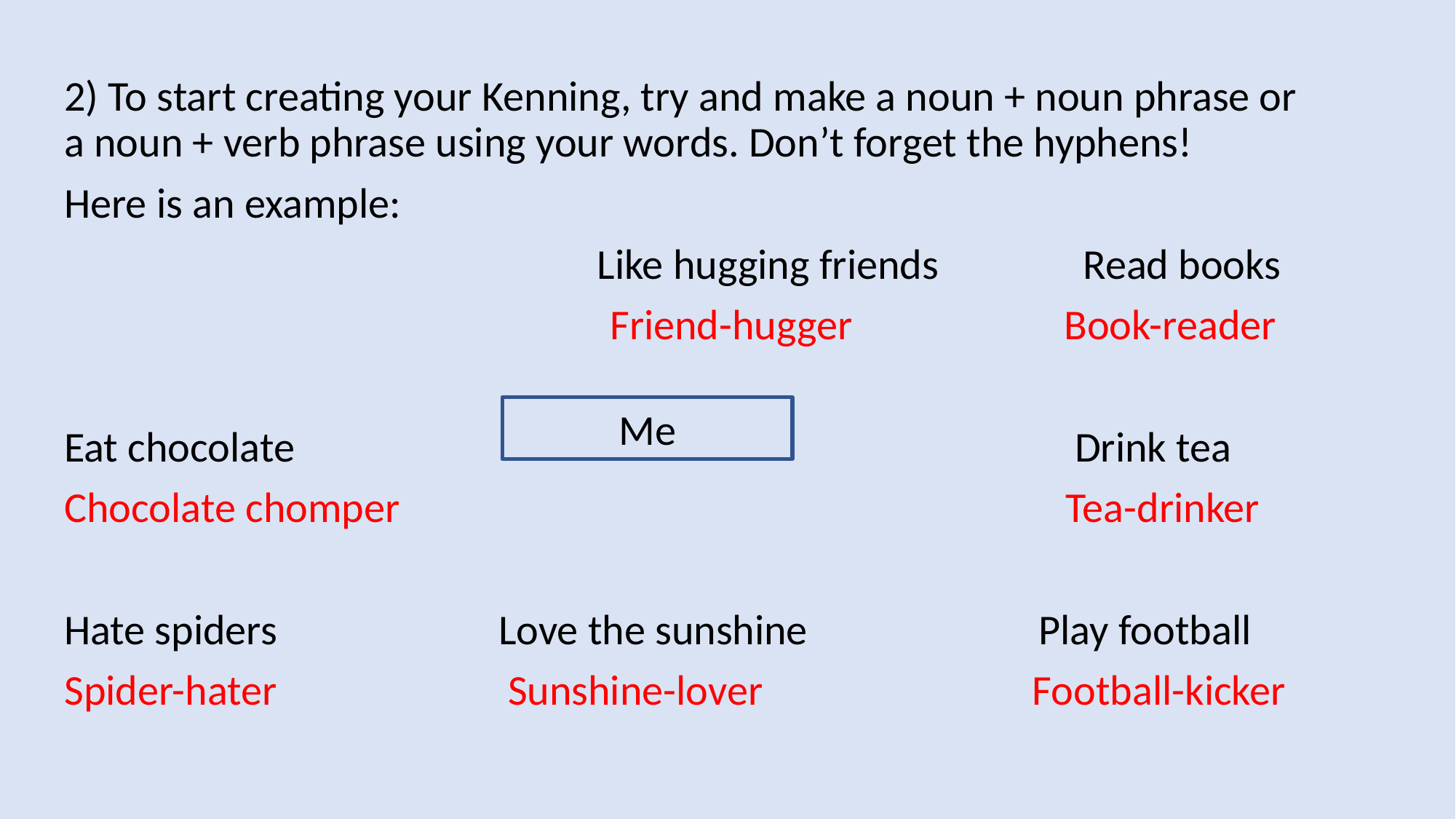

2) To start creating your Kenning, try and make a noun + noun phrase or
a noun + verb phrase using your words. Don’t forget the hyphens!
Here is an example:
				          Like hugging friends               Read books
					Friend-hugger                      Book-reader

Eat chocolate                                                                                 Drink tea
Chocolate chomper						  Tea-drinker

Hate spiders                       Love the sunshine                        Play football
Spider-hater                        Sunshine-lover                            Football-kicker

Me